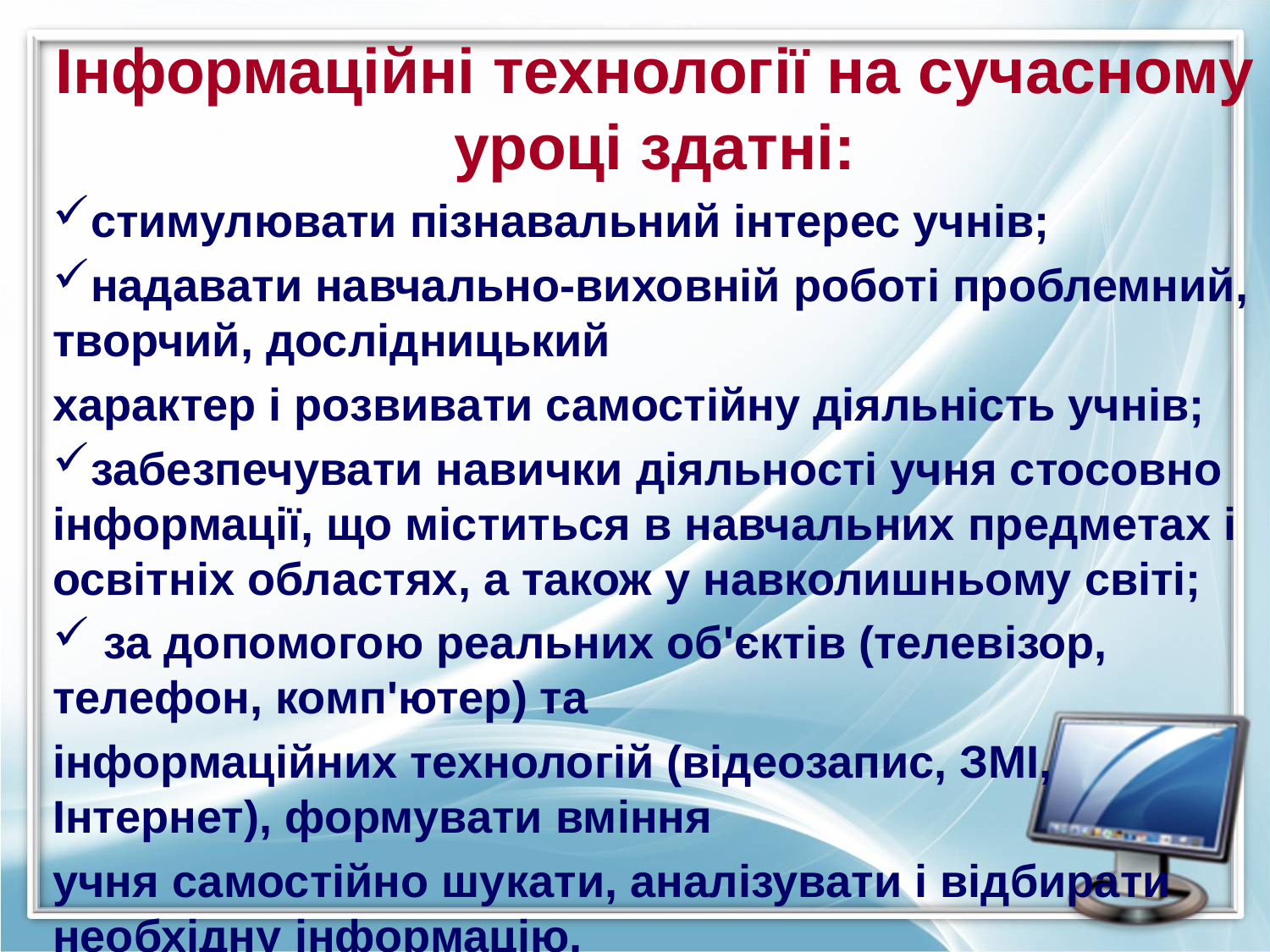

Інформаційні технології на сучасному уроці здатні:
стимулювати пізнавальний інтерес учнів;
надавати навчально-виховній роботі проблемний, творчий, дослідницький
характер і розвивати самостійну діяльність учнів;
забезпечувати навички діяльності учня стосовно інформації, що міститься в навчальних предметах і освітніх областях, а також у навколишньому світі;
 за допомогою реальних об'єктів (телевізор, телефон, комп'ютер) та
інформаційних технологій (відеозапис, ЗМІ, Інтернет), формувати вміння
учня самостійно шукати, аналізувати і відбирати необхідну інформацію,
організовувати, перетворювати, зберігати і передавати її;
позитивно впливати на формування особистості учня,
надавати йому більш високий соціальний статус.